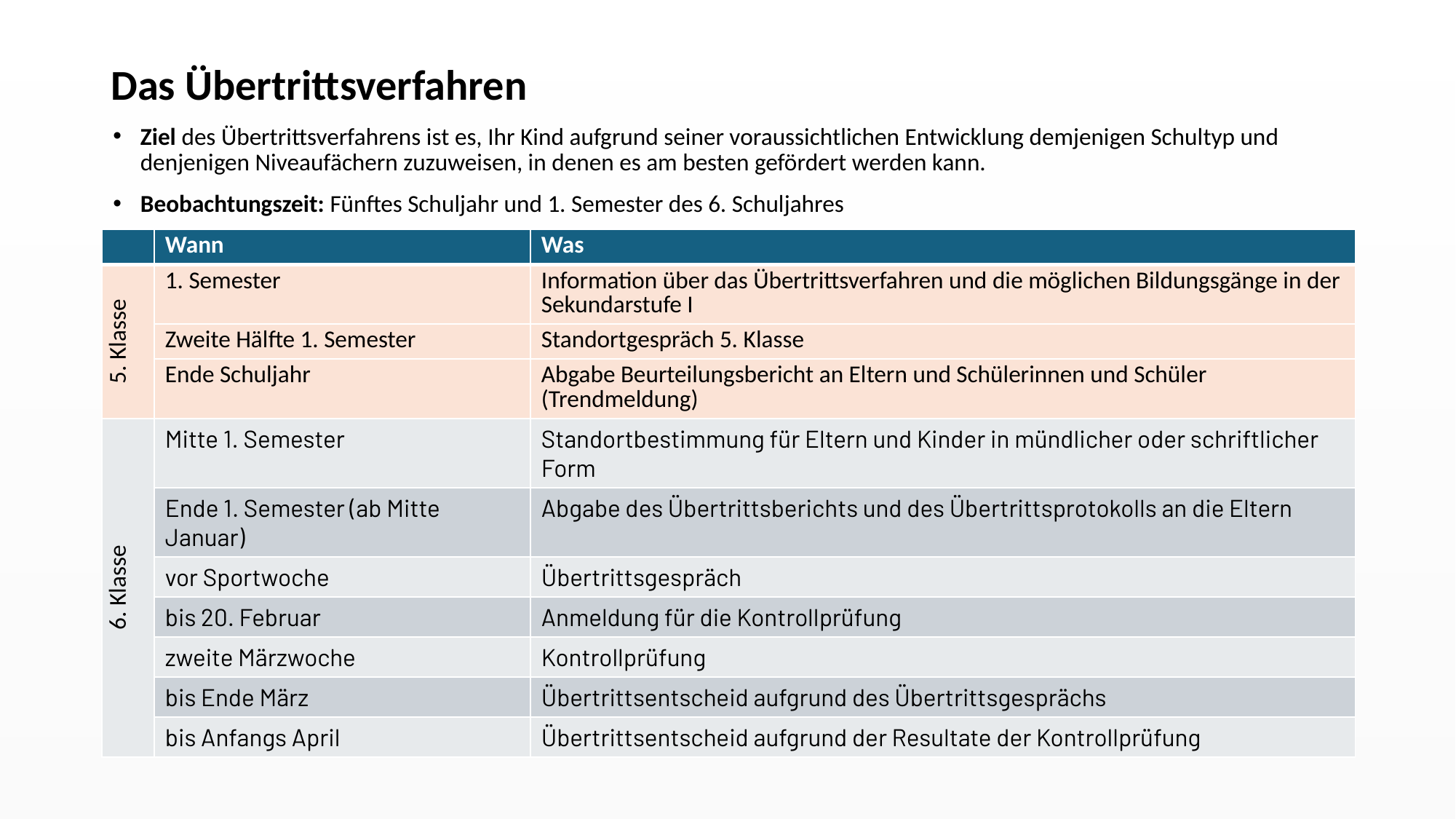

# Das Übertrittsverfahren
Ziel des Übertrittsverfahrens ist es, Ihr Kind aufgrund seiner voraussichtlichen Entwicklung demjenigen Schultyp und denjenigen Niveaufächern zuzuweisen, in denen es am besten gefördert werden kann.
Beobachtungszeit: Fünftes Schuljahr und 1. Semester des 6. Schuljahres

|  | Wann | Was |
| --- | --- | --- |
| 5. Klasse | 1. Semester | Information über das Übertrittsverfahren und die möglichen Bildungsgänge in der Sekundarstufe I |
|  | Zweite Hälfte 1. Semester | Standortgespräch 5. Klasse |
|  | Ende Schuljahr | Abgabe Beurteilungsbericht an Eltern und Schülerinnen und Schüler (Trendmeldung) |
| 6. Klasse | Mitte 1. Semester | Standortbestimmung für Eltern und Kinder in mündlicher oder schriftlicher Form |
|  | Ende 1. Semester (ab Mitte Januar) | Abgabe des Übertrittsberichts und des Übertrittsprotokolls an die Eltern |
|  | vor Sportwoche | Übertrittsgespräch |
|  | bis 20. Februar | Anmeldung für die Kontrollprüfung |
|  | zweite Märzwoche | Kontrollprüfung |
|  | bis Ende März | Übertrittsentscheid aufgrund des Übertrittsgesprächs |
|  | bis Anfangs April | Übertrittsentscheid aufgrund der Resultate der Kontrollprüfung |